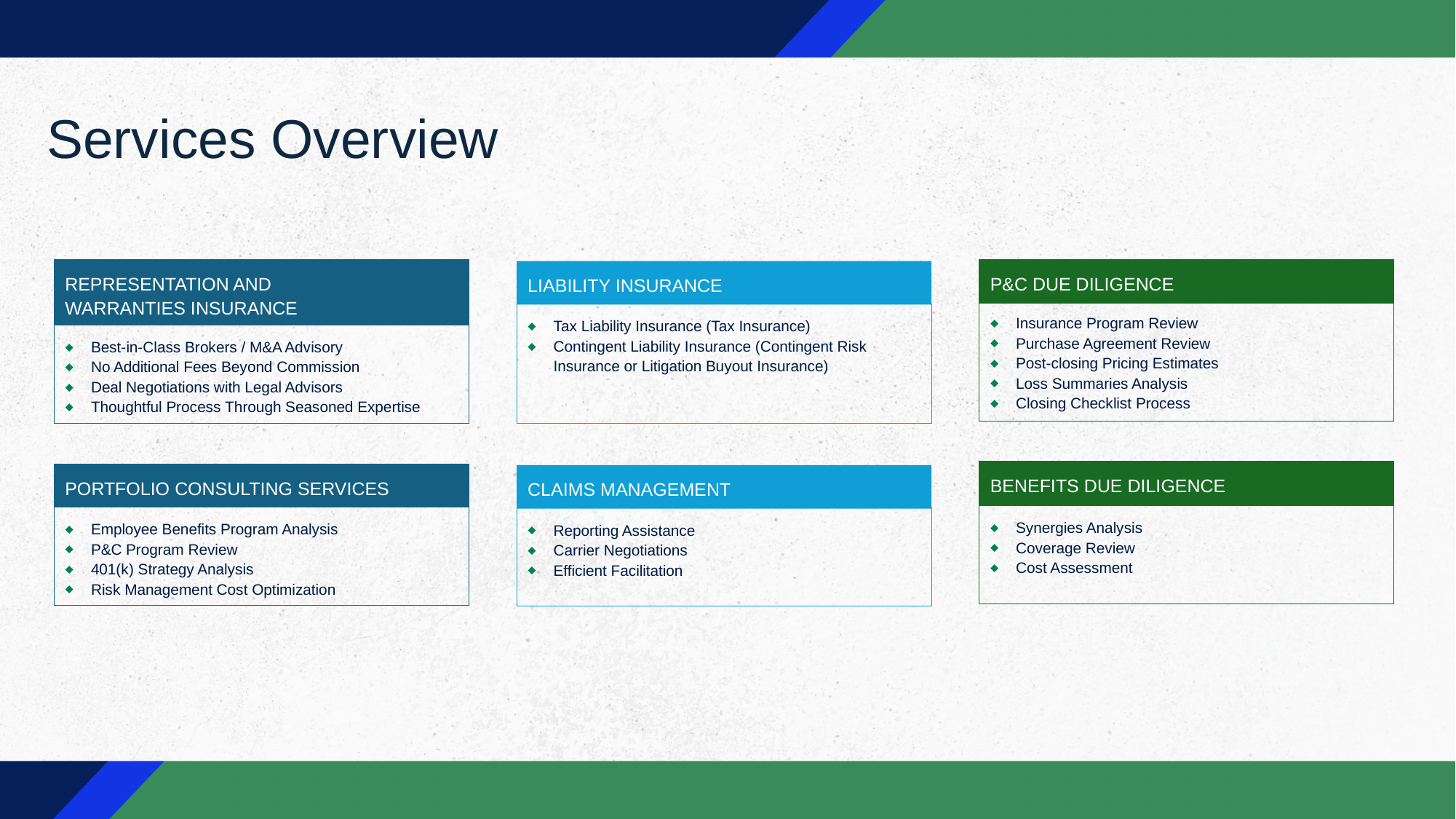

Services Overview
REPRESENTATION AND
WARRANTIES INSURANCE
P&C DUE DILIGENCE
LIABILITY INSURANCE
Insurance Program Review​
Purchase Agreement Review​
Post-closing Pricing Estimates​
Loss Summaries Analysis​
Closing Checklist Process
Tax Liability Insurance (Tax Insurance)
Contingent Liability Insurance (Contingent Risk Insurance or Litigation Buyout Insurance)
Best-in-Class Brokers / M&A Advisory​
No Additional Fees Beyond Commission​
Deal Negotiations with Legal Advisors​
Thoughtful Process Through Seasoned Expertise​
BENEFITS DUE DILIGENCE
PORTFOLIO CONSULTING SERVICES
CLAIMS MANAGEMENT
Synergies Analysis​
Coverage Review​
Cost Assessment
Employee Benefits Program Analysis​
P&C Program Review​
401(k) Strategy Analysis​
Risk Management Cost Optimization​
Reporting Assistance​
Carrier Negotiations​
Efficient Facilitation